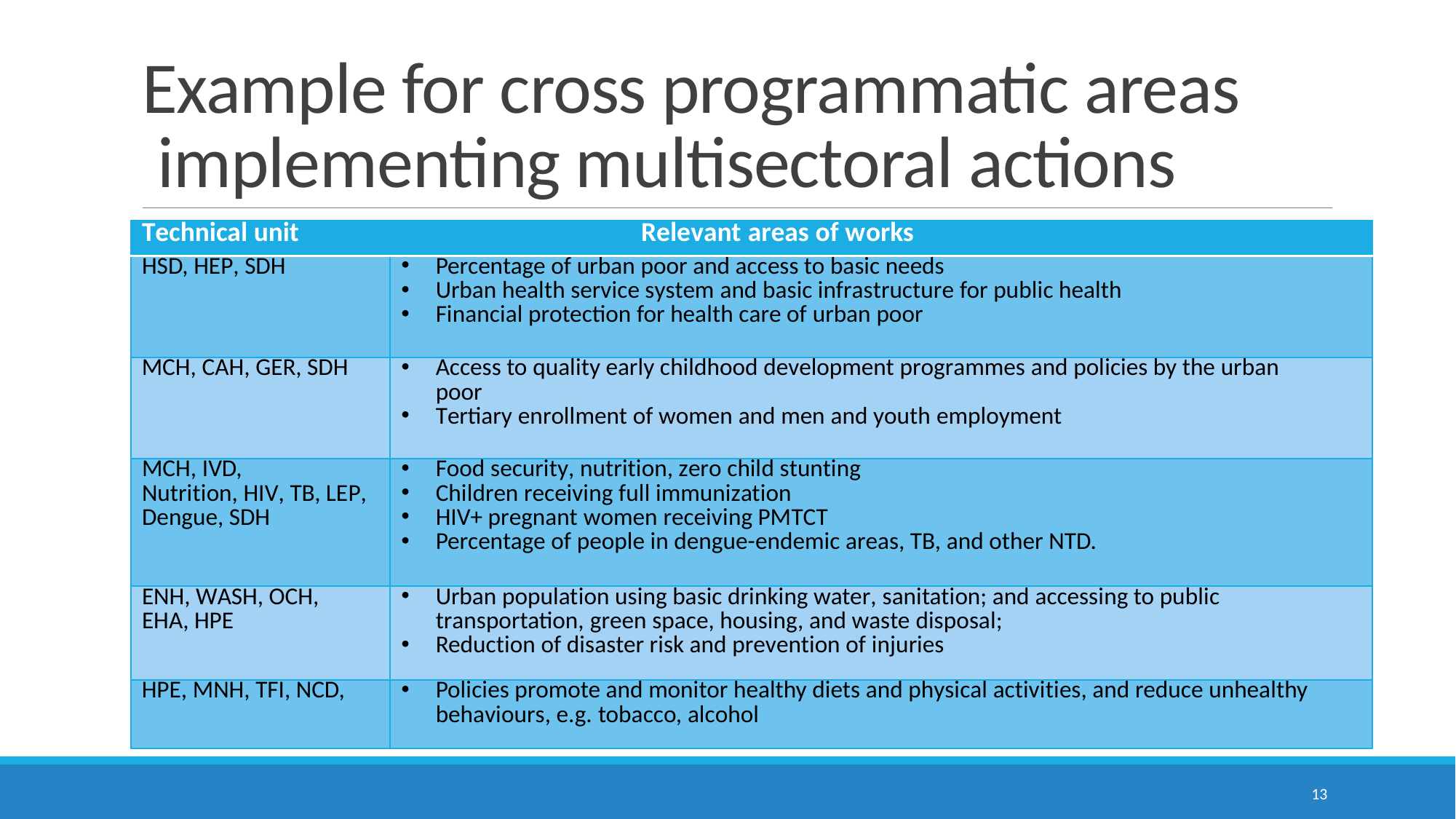

# Example for cross programmatic areas implementing multisectoral actions
| Technical unit | Relevant areas of works |
| --- | --- |
| HSD, HEP, SDH | Percentage of urban poor and access to basic needs Urban health service system and basic infrastructure for public health Financial protection for health care of urban poor |
| MCH, CAH, GER, SDH | Access to quality early childhood development programmes and policies by the urban poor Tertiary enrollment of women and men and youth employment |
| MCH, IVD, Nutrition, HIV, TB, LEP, Dengue, SDH | Food security, nutrition, zero child stunting Children receiving full immunization HIV+ pregnant women receiving PMTCT Percentage of people in dengue-endemic areas, TB, and other NTD. |
| ENH, WASH, OCH, EHA, HPE | Urban population using basic drinking water, sanitation; and accessing to public transportation, green space, housing, and waste disposal; Reduction of disaster risk and prevention of injuries |
| HPE, MNH, TFI, NCD, | Policies promote and monitor healthy diets and physical activities, and reduce unhealthy behaviours, e.g. tobacco, alcohol |
13